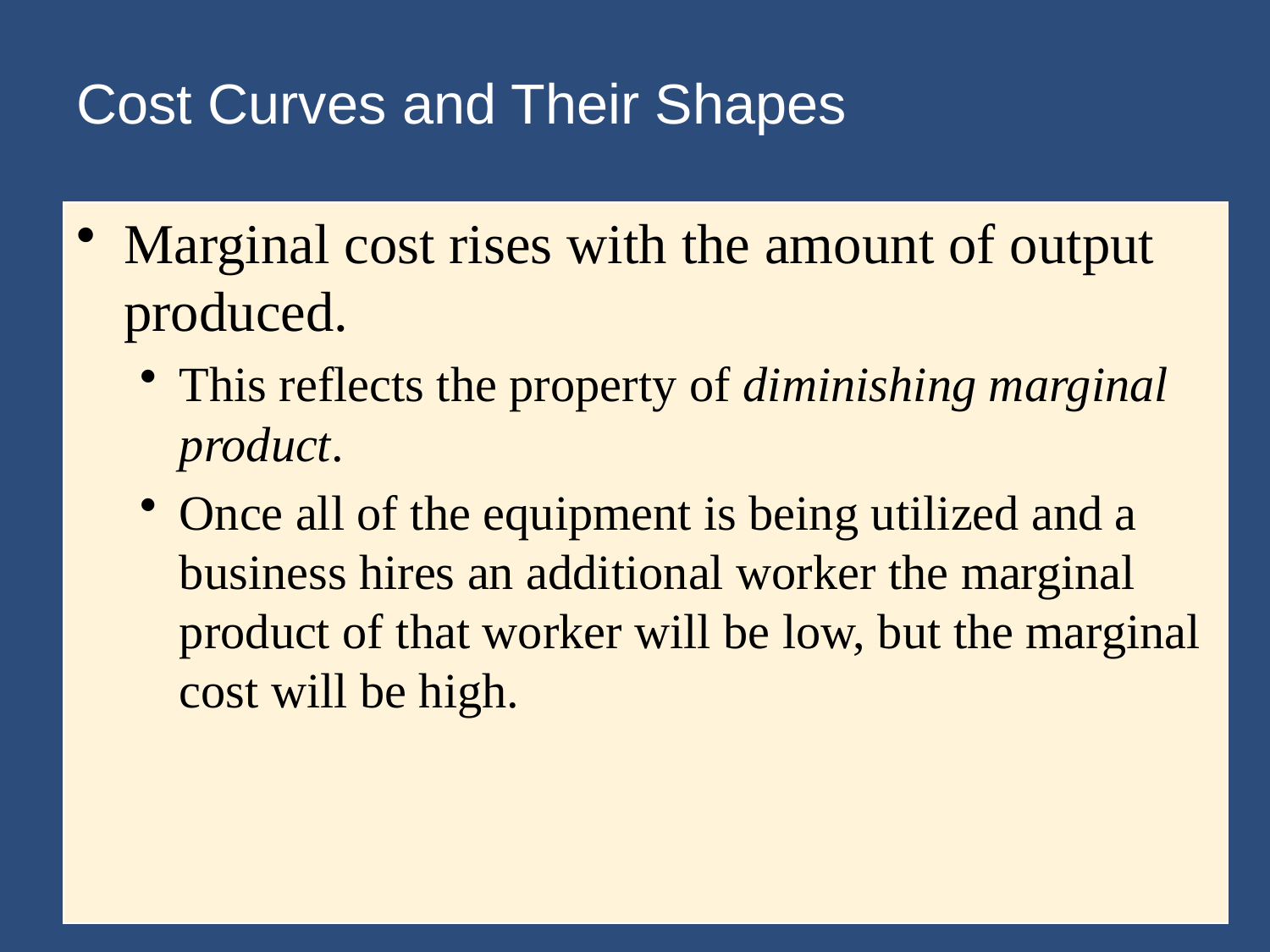

# Cost Curves and Their Shapes
Marginal cost rises with the amount of output produced.
This reflects the property of diminishing marginal product.
Once all of the equipment is being utilized and a business hires an additional worker the marginal product of that worker will be low, but the marginal cost will be high.